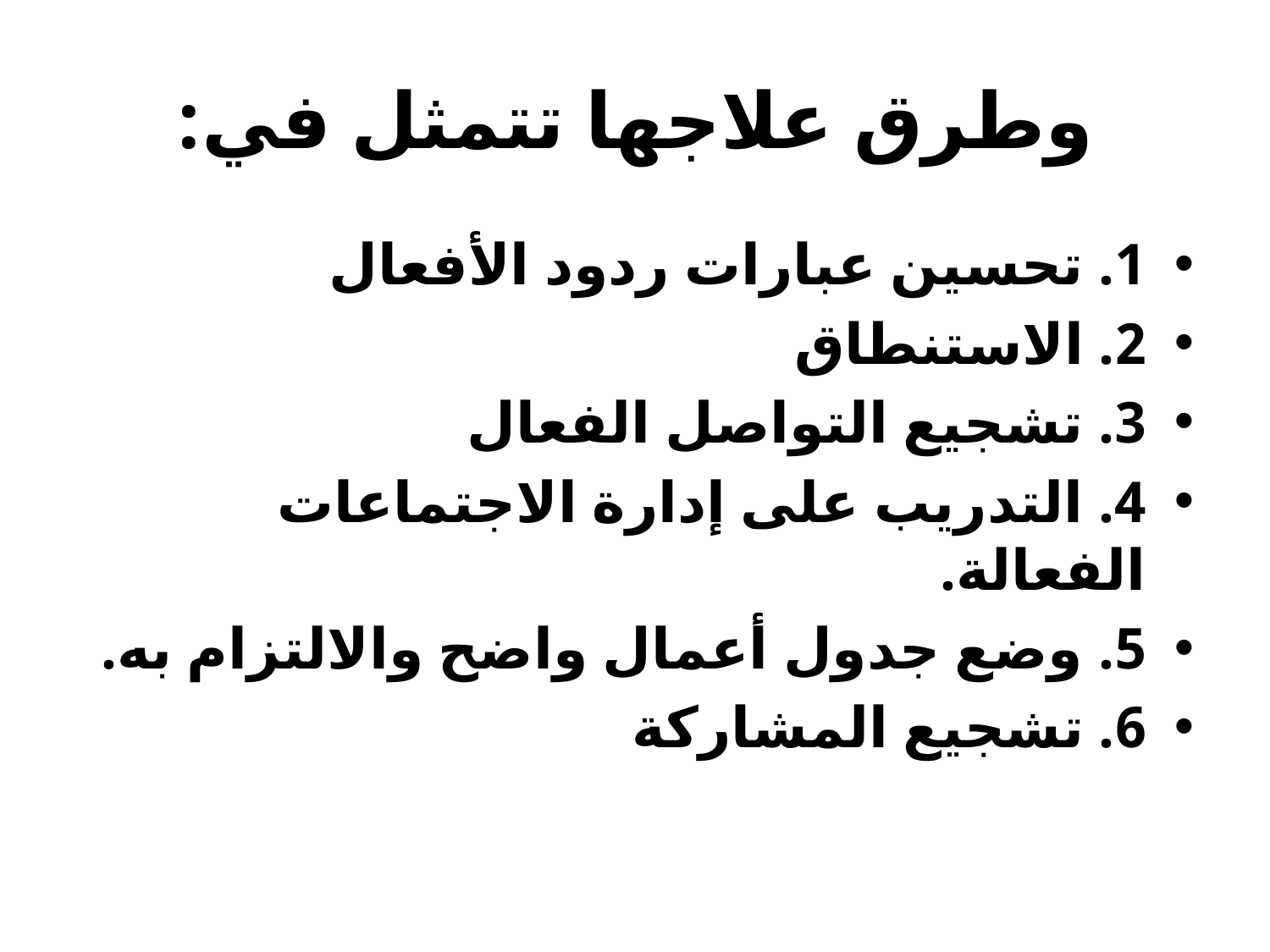

# وطرق علاجها تتمثل في:
1. تحسين عبارات ردود الأفعال
2. الاستنطاق
3. تشجيع التواصل الفعال
4. التدريب على إدارة الاجتماعات الفعالة.
5. وضع جدول أعمال واضح والالتزام به.
6. تشجيع المشاركة